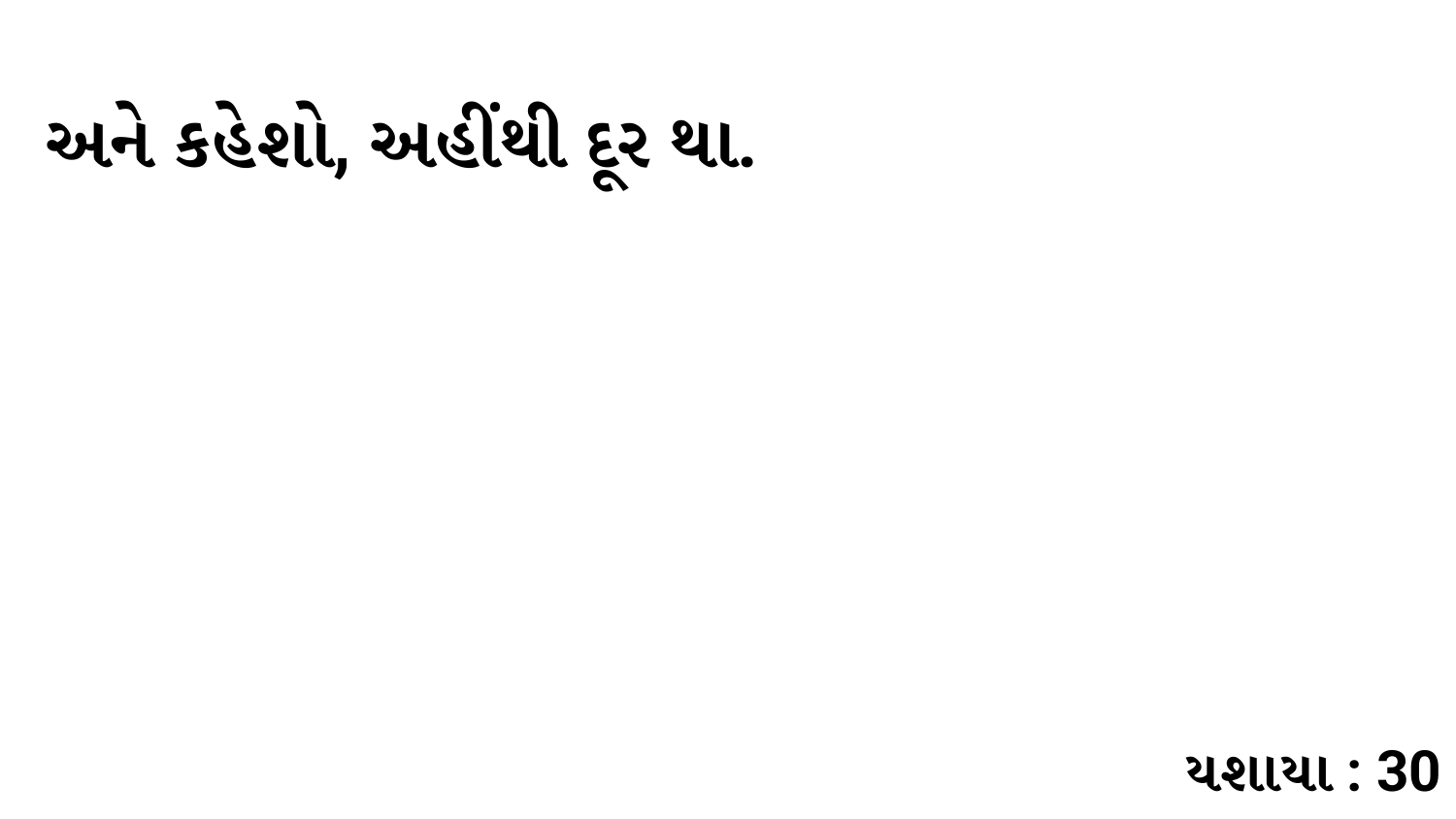

અને કહેશો, અહીંથી દૂર થા.
યશાયા : 30